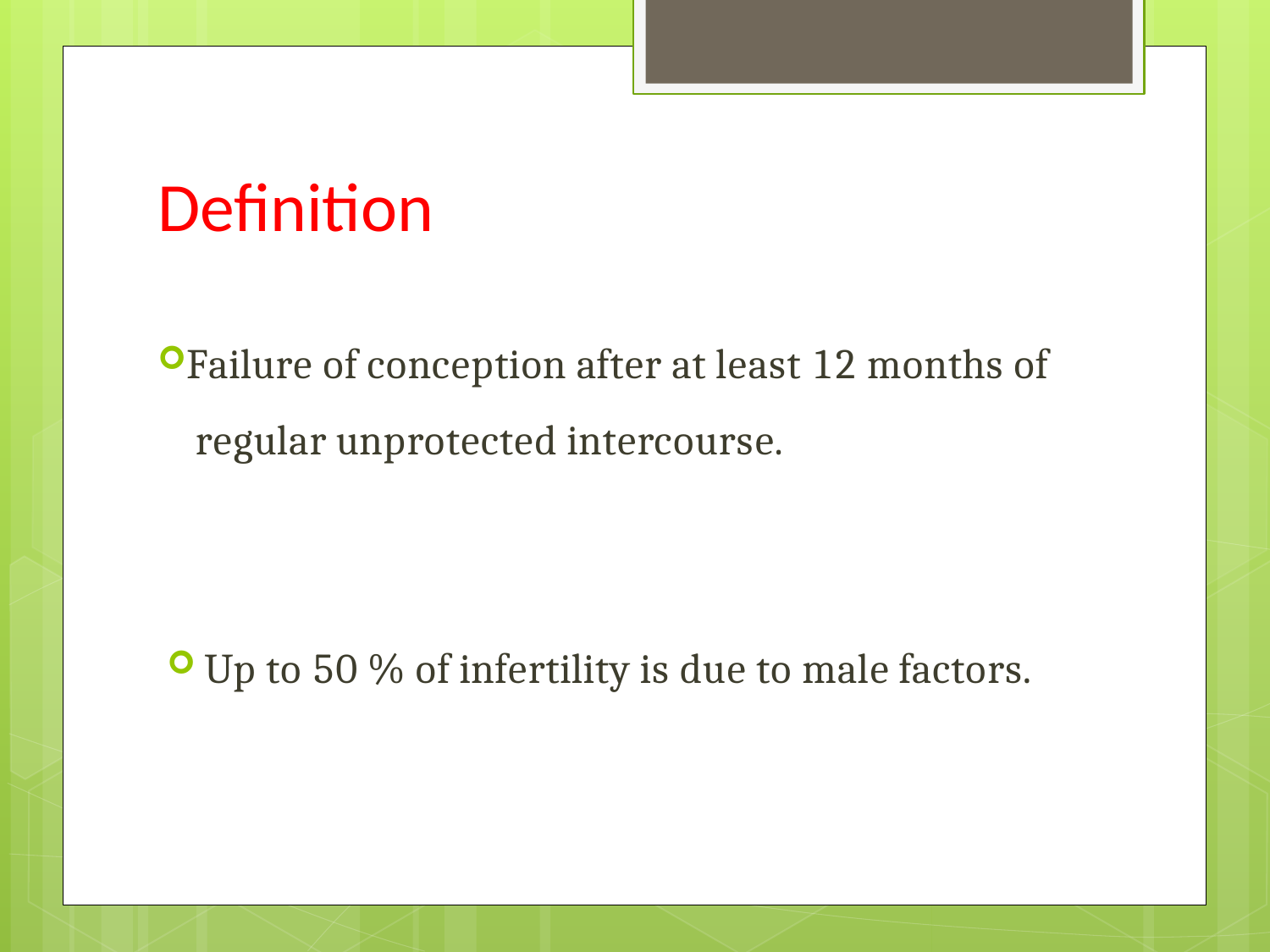

# Definition
Failure of conception after at least 12 months of
    regular unprotected intercourse.

Up to 50 % of infertility is due to male factors.